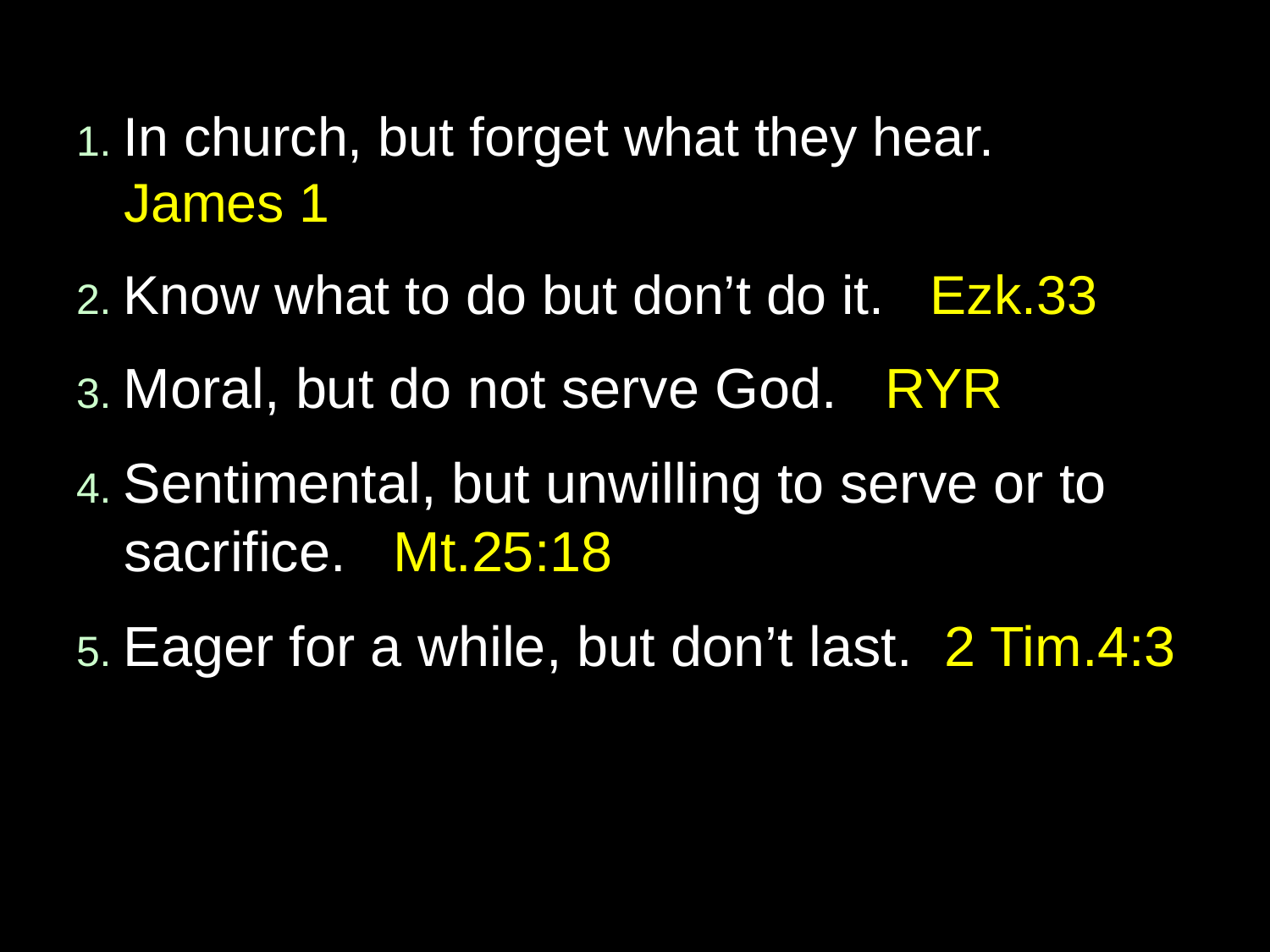

1. In church, but forget what they hear.   James 1
2. Know what to do but don’t do it.   Ezk.33
3. Moral, but do not serve God.   RYR
4. Sentimental, but unwilling to serve or to sacrifice.   Mt.25:18
5. Eager for a while, but don’t last.  2 Tim.4:3